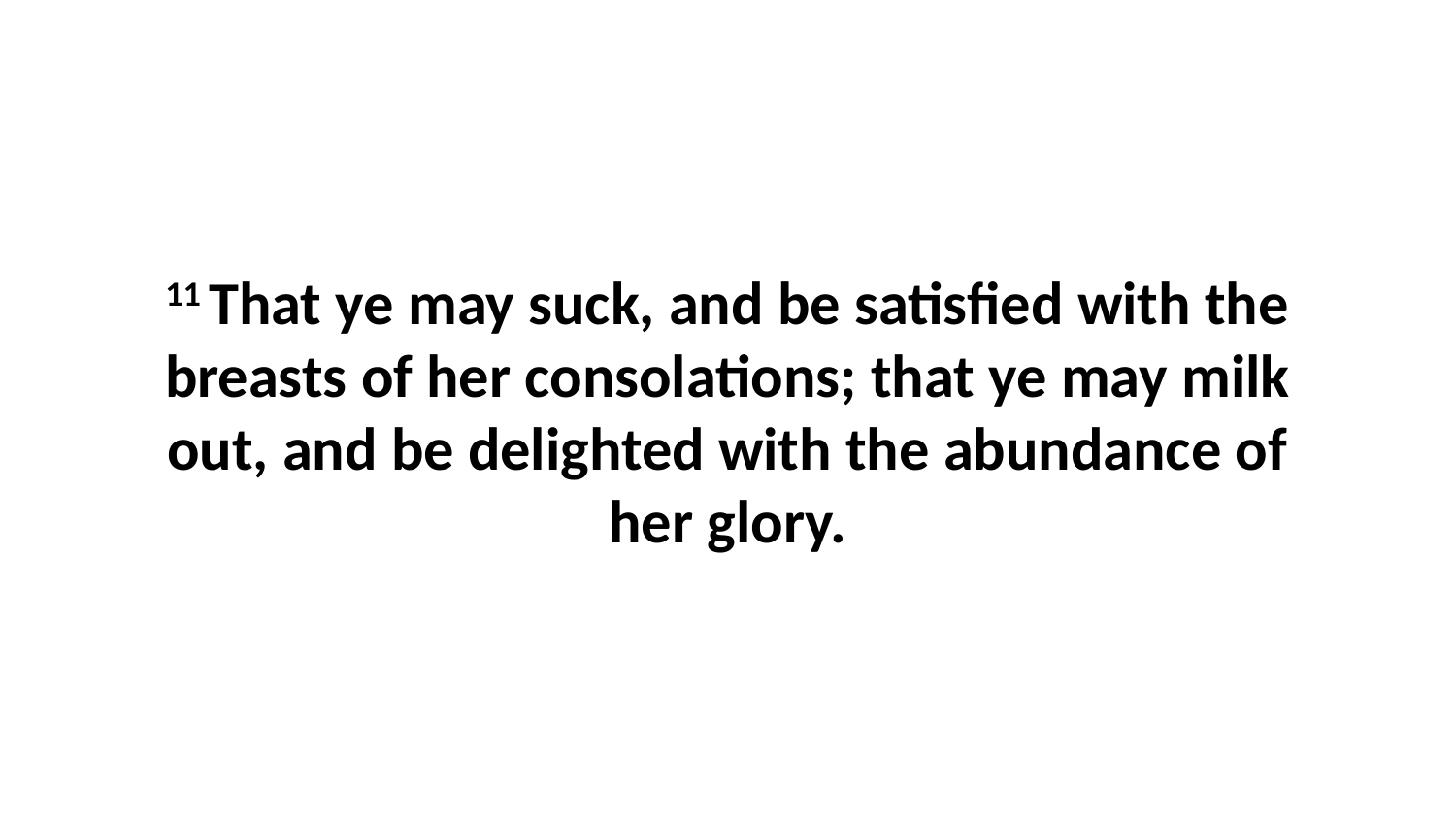

11 That ye may suck, and be satisfied with the breasts of her consolations; that ye may milk out, and be delighted with the abundance of her glory.